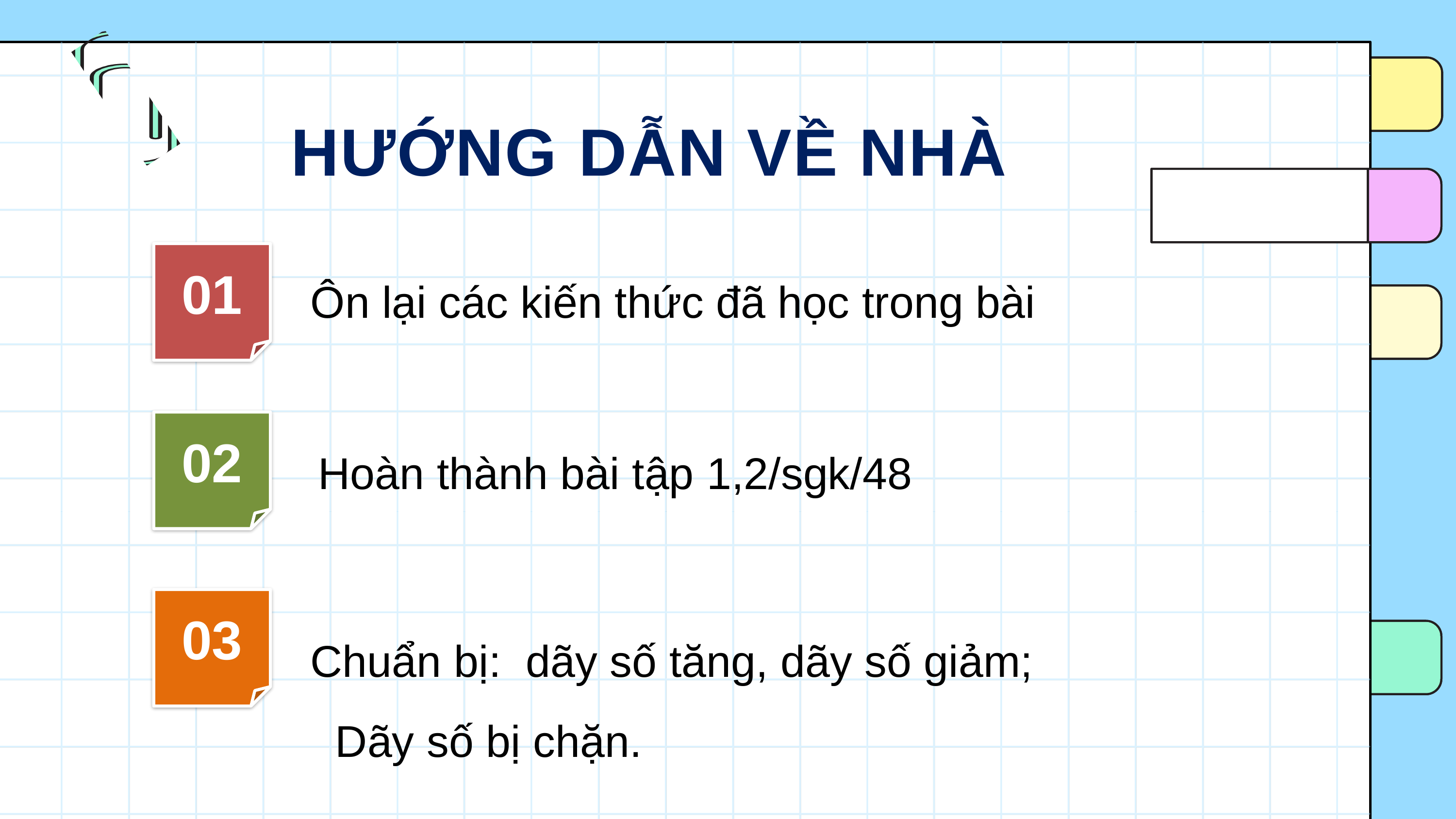

HƯỚNG DẪN VỀ NHÀ

Ôn lại các kiến thức đã học trong bài
01

02
Hoàn thành bài tập 1,2/sgk/48
03
Chuẩn bị:  dãy số tăng, dãy số giảm;
  Dãy số bị chặn.